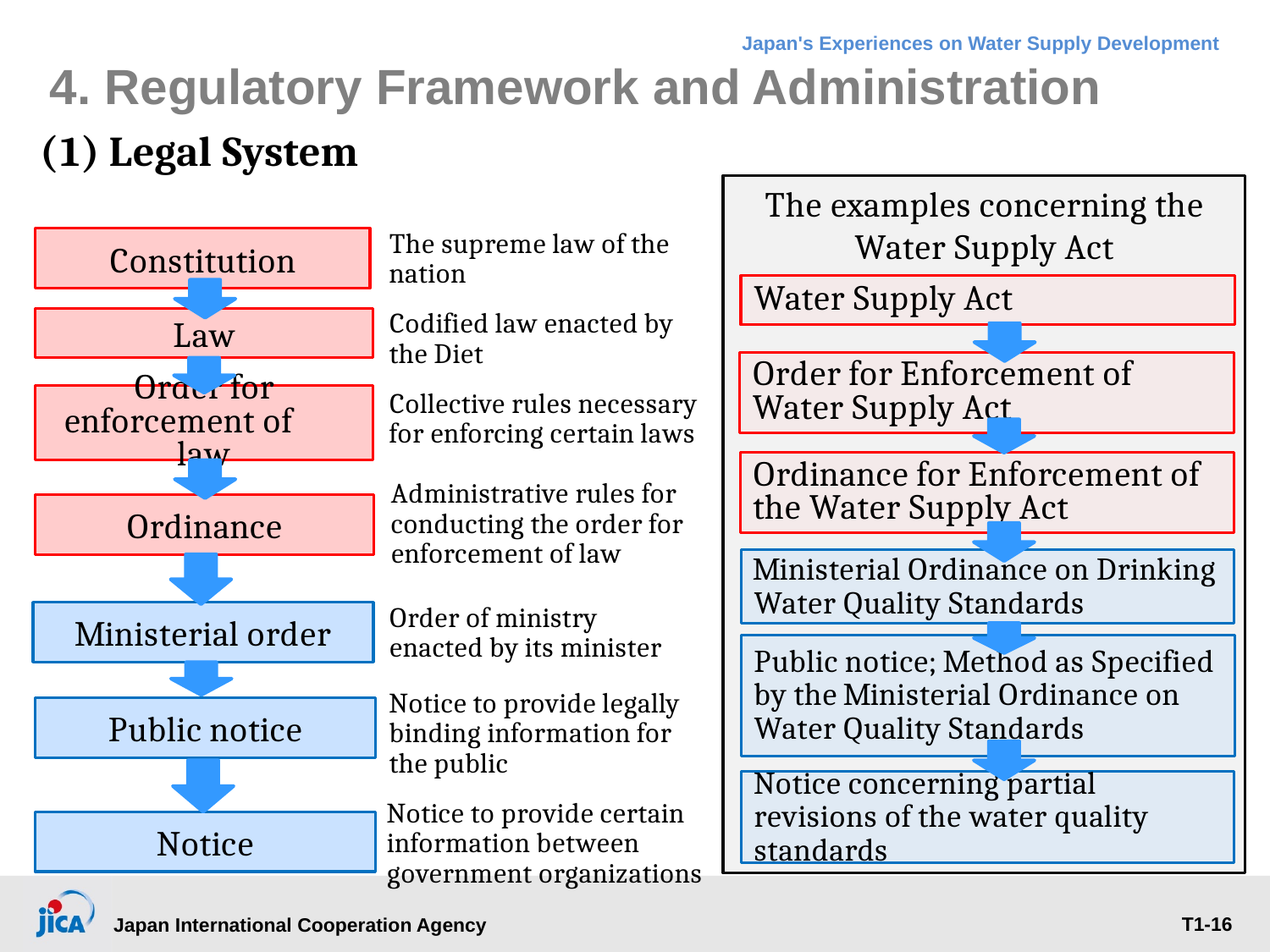

4. Regulatory Framework and Administration
(1) Legal System
The examples concerning the Water Supply Act
The supreme law of the nation
Constitution
Water Supply Act

Codified law enacted by the Diet
Law

Order for Enforcement of Water Supply Act

Collective rules necessary for enforcing certain laws
Order for enforcement of　law

Ordinance for Enforcement of the Water Supply Act

Administrative rules for conducting the order for enforcement of law
Ordinance

Ministerial Ordinance on Drinking Water Quality Standards

Order of ministry enacted by its minister
Ministerial order

Public notice; Method as Specified by the Ministerial Ordinance on Water Quality Standards

Notice to provide legally binding information for the public
Public notice

Notice concerning partial revisions of the water quality standards
Notice to provide certain information between government organizations
Notice